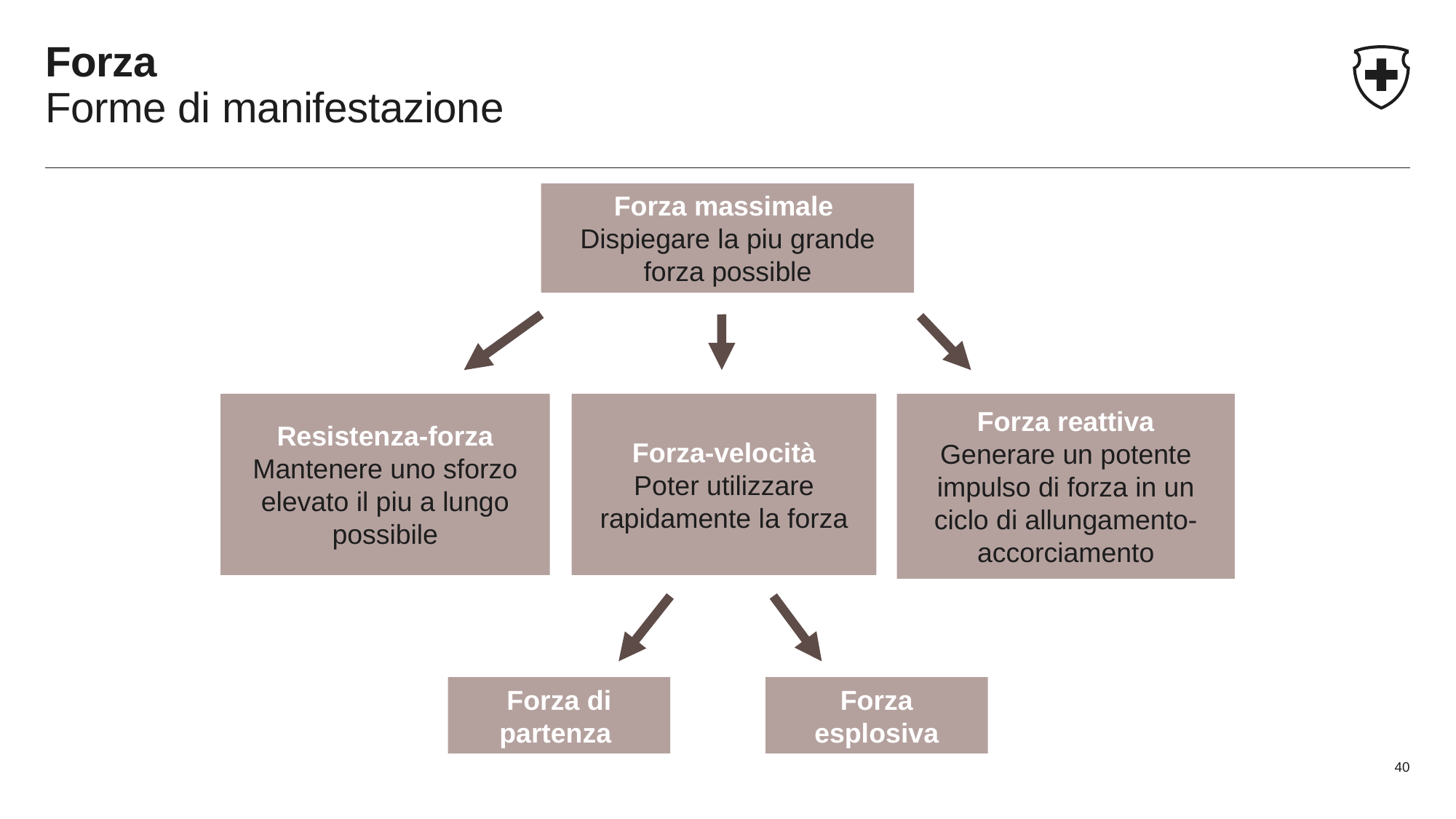

# Forza Forme di manifestazione
Forza massimale
Dispiegare la piu grande forza possible

Resistenza-forza
Mantenere uno sforzo elevato il piu a lungo possibile
Forza-velocità
Poter utilizzare rapidamente la forza
Forza reattiva
Generare un potente impulso di forza in un ciclo di allungamento-accorciamento

Forza di partenza
Forza esplosiva
40